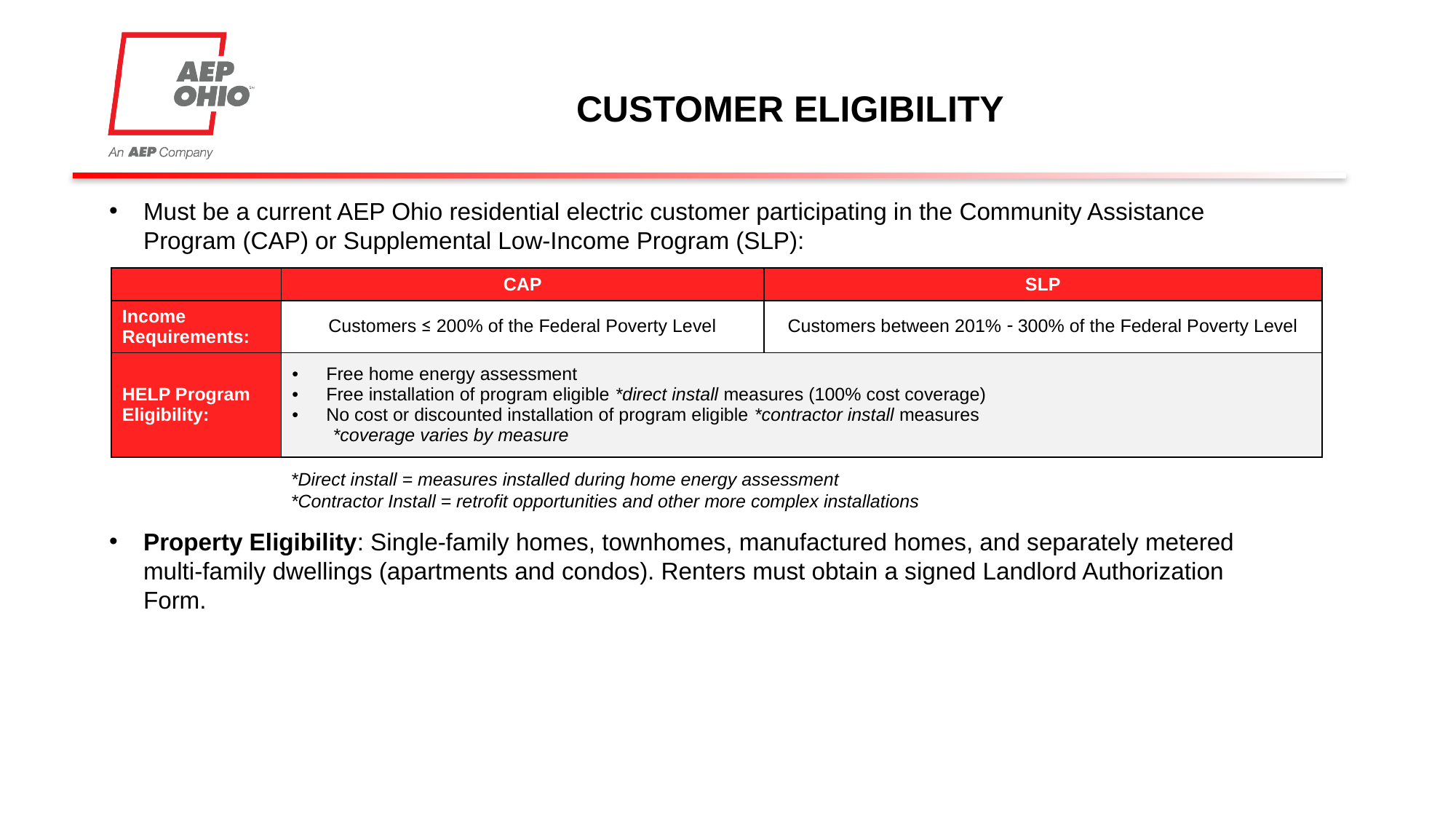

CUSTOMER ELIGIBILITY
Must be a current AEP Ohio residential electric customer participating in the Community Assistance Program (CAP) or Supplemental Low-Income Program (SLP):

Property Eligibility: Single-family homes, townhomes, manufactured homes, and separately metered multi-family dwellings (apartments and condos). Renters must obtain a signed Landlord Authorization Form.

|  | CAP | SLP |
| --- | --- | --- |
| Income Requirements: | Customers ≤ 200% of the Federal Poverty Level | Customers between 201% - 300% of the Federal Poverty Level |
| HELP Program Eligibility: | Free home energy assessment Free installation of program eligible \*direct install measures (100% cost coverage) No cost or discounted installation of program eligible \*contractor install measures \*coverage varies by measure |  |
*Direct install = measures installed during home energy assessment
*Contractor Install = retrofit opportunities and other more complex installations